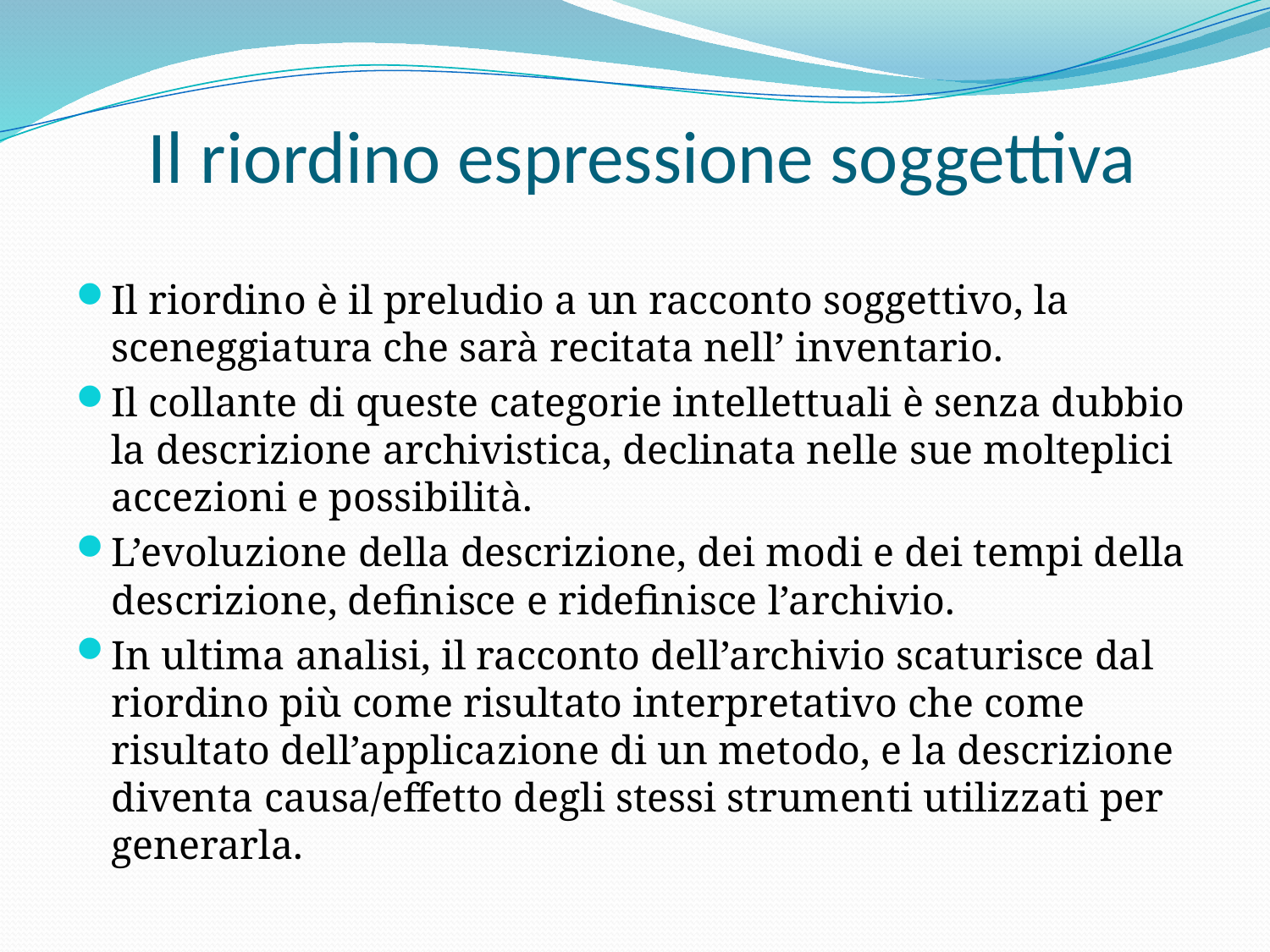

# Il riordino espressione soggettiva
Il riordino è il preludio a un racconto soggettivo, la sceneggiatura che sarà recitata nell’ inventario.
Il collante di queste categorie intellettuali è senza dubbio la descrizione archivistica, declinata nelle sue molteplici accezioni e possibilità.
L’evoluzione della descrizione, dei modi e dei tempi della descrizione, definisce e ridefinisce l’archivio.
In ultima analisi, il racconto dell’archivio scaturisce dal riordino più come risultato interpretativo che come risultato dell’applicazione di un metodo, e la descrizione diventa causa/effetto degli stessi strumenti utilizzati per generarla. ⁠